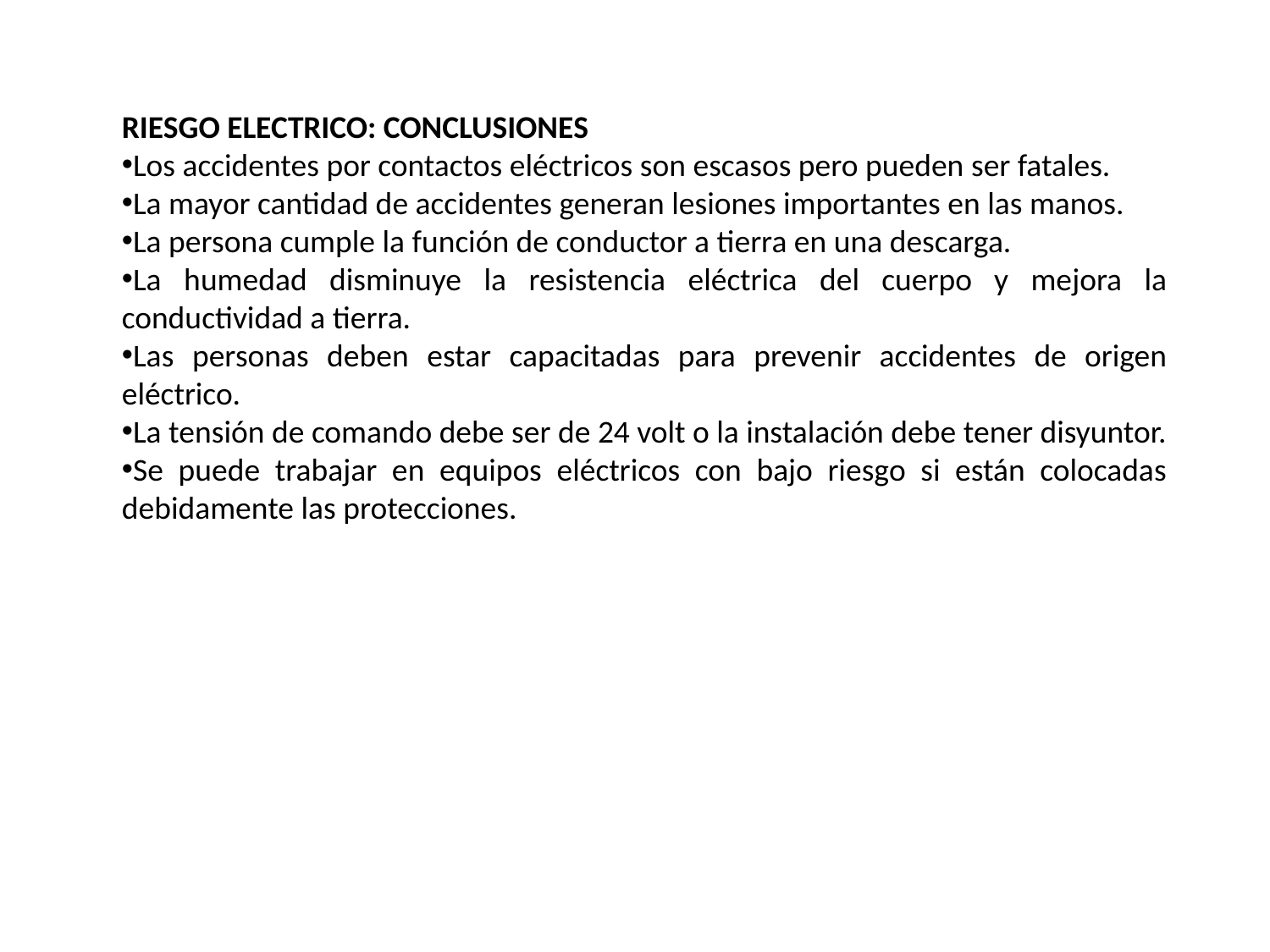

RIESGO ELECTRICO: CONCLUSIONES
Los accidentes por contactos eléctricos son escasos pero pueden ser fatales.
La mayor cantidad de accidentes generan lesiones importantes en las manos.
La persona cumple la función de conductor a tierra en una descarga.
La humedad disminuye la resistencia eléctrica del cuerpo y mejora la conductividad a tierra.
Las personas deben estar capacitadas para prevenir accidentes de origen eléctrico.
La tensión de comando debe ser de 24 volt o la instalación debe tener disyuntor.
Se puede trabajar en equipos eléctricos con bajo riesgo si están colocadas debidamente las protecciones.